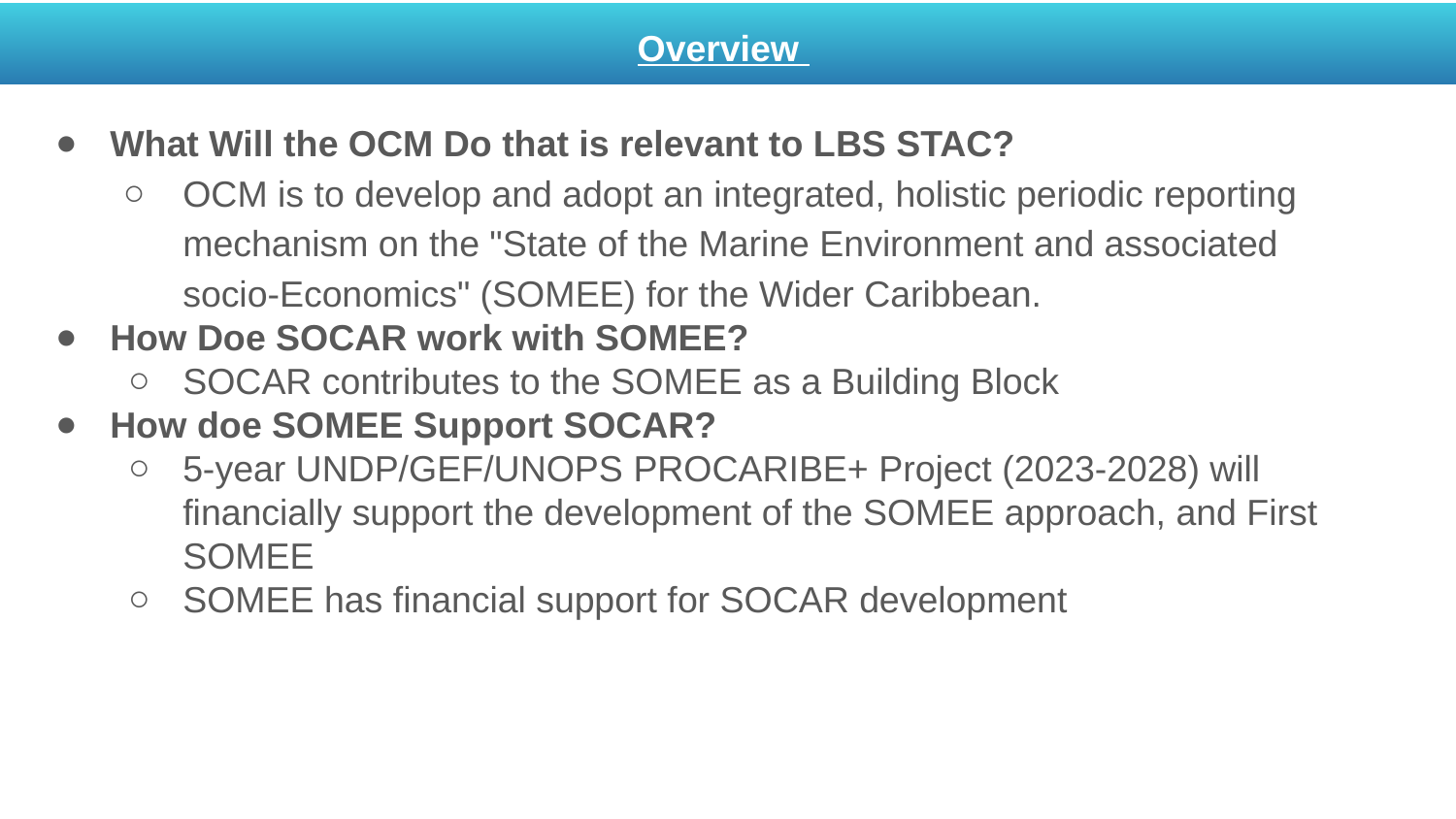

Overview

What Will the OCM Do that is relevant to LBS STAC?
OCM is to develop and adopt an integrated, holistic periodic reporting mechanism on the "State of the Marine Environment and associated socio-Economics" (SOMEE) for the Wider Caribbean.
How Doe SOCAR work with SOMEE?
SOCAR contributes to the SOMEE as a Building Block
How doe SOMEE Support SOCAR?
5-year UNDP/GEF/UNOPS PROCARIBE+ Project (2023-2028) will financially support the development of the SOMEE approach, and First SOMEE
SOMEE has financial support for SOCAR development